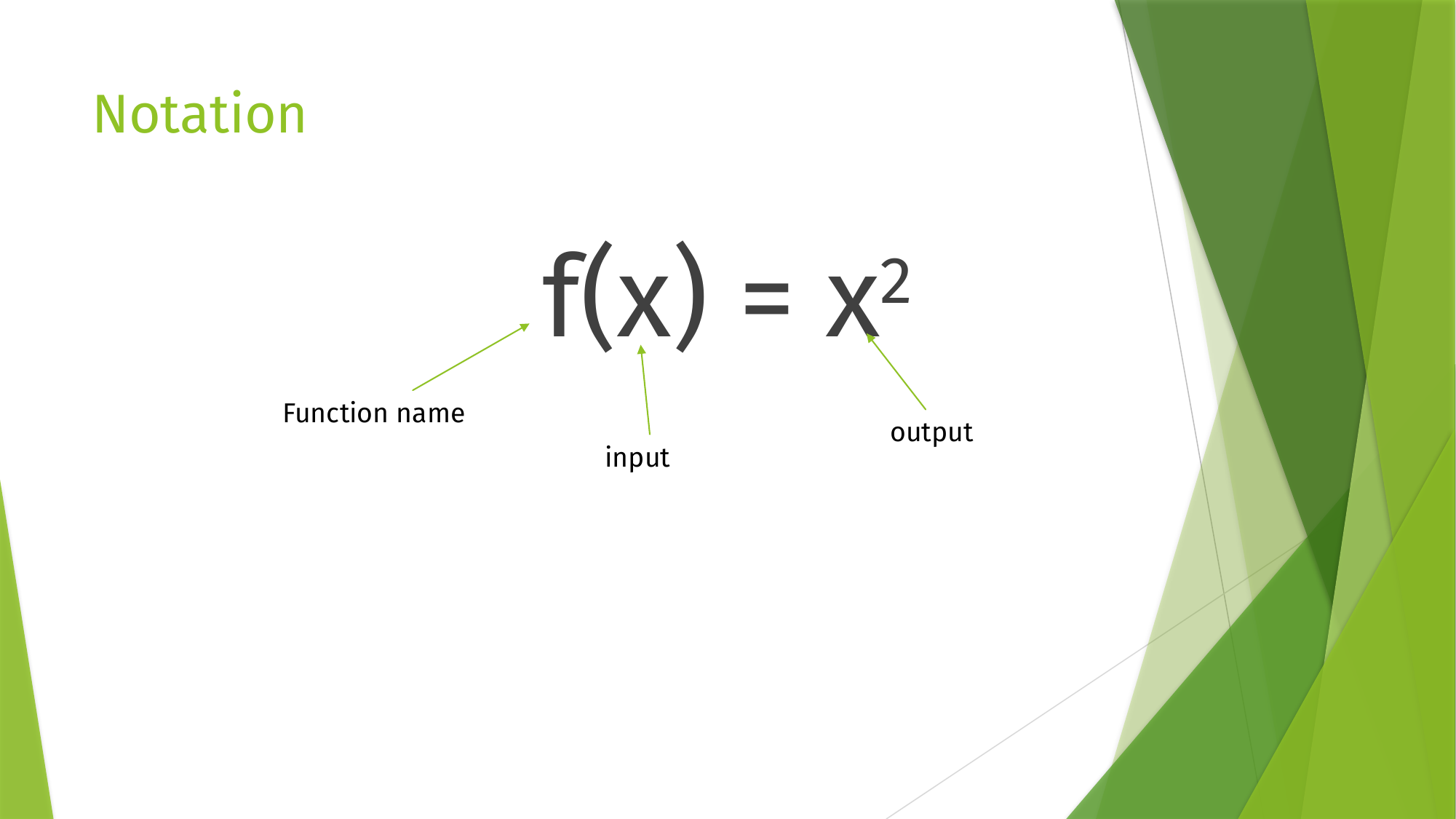

# Notation
f(x) = x2
Function name
output
input